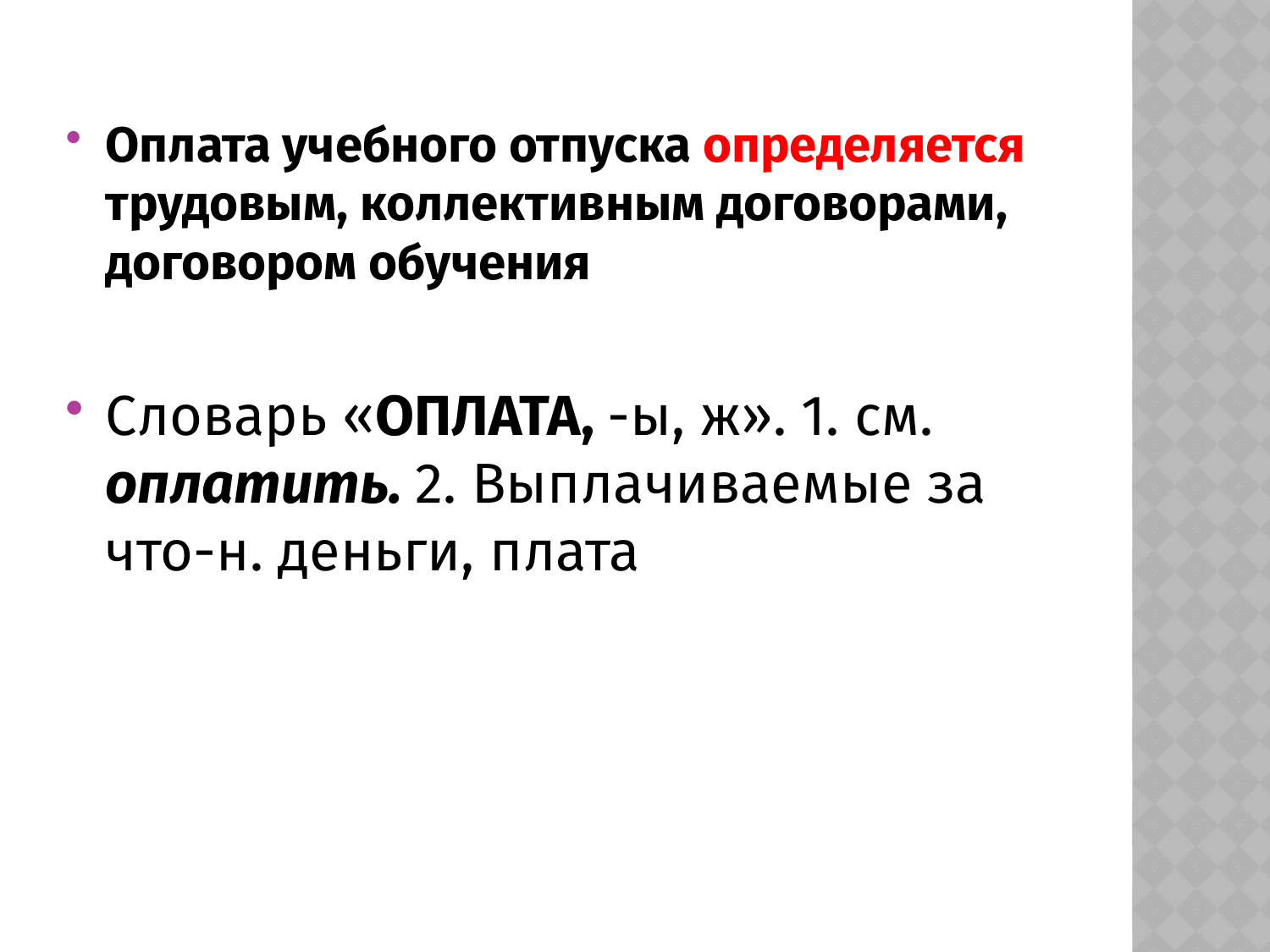

Оплата учебного отпуска определяется трудовым, коллективным договорами, договором обучения

Словарь «ОПЛАТА, -ы, ж». 1. см. оплатить. 2. Выплачиваемые за что-н. деньги, плата